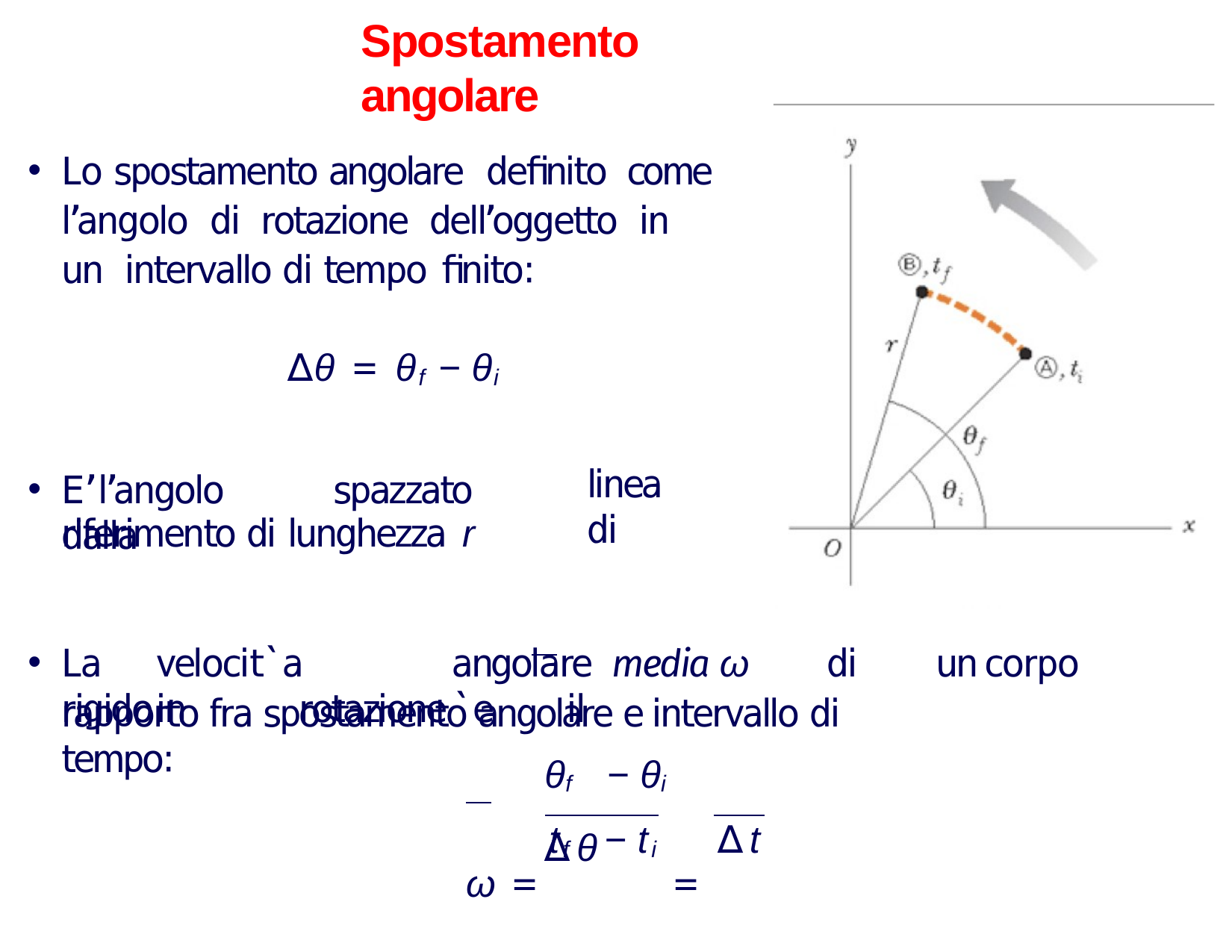

# Spostamento angolare

Lo spostamento angolare                    definito come
l’angolo	di	rotazione	dell’oggetto	in	un  intervallo di tempo finito:
∆θ = θf − θi

E’	l’angolo	spazzato	dalla
linea	di
riferimento di lunghezza r
La	velocit`a	angolare	media	ω	di	un	corpo	rigido	in	rotazione	`e	il

rapporto fra spostamento angolare e intervallo di  tempo:
θf  − θi	∆θ
ω  =	=

tf  − ti	∆t